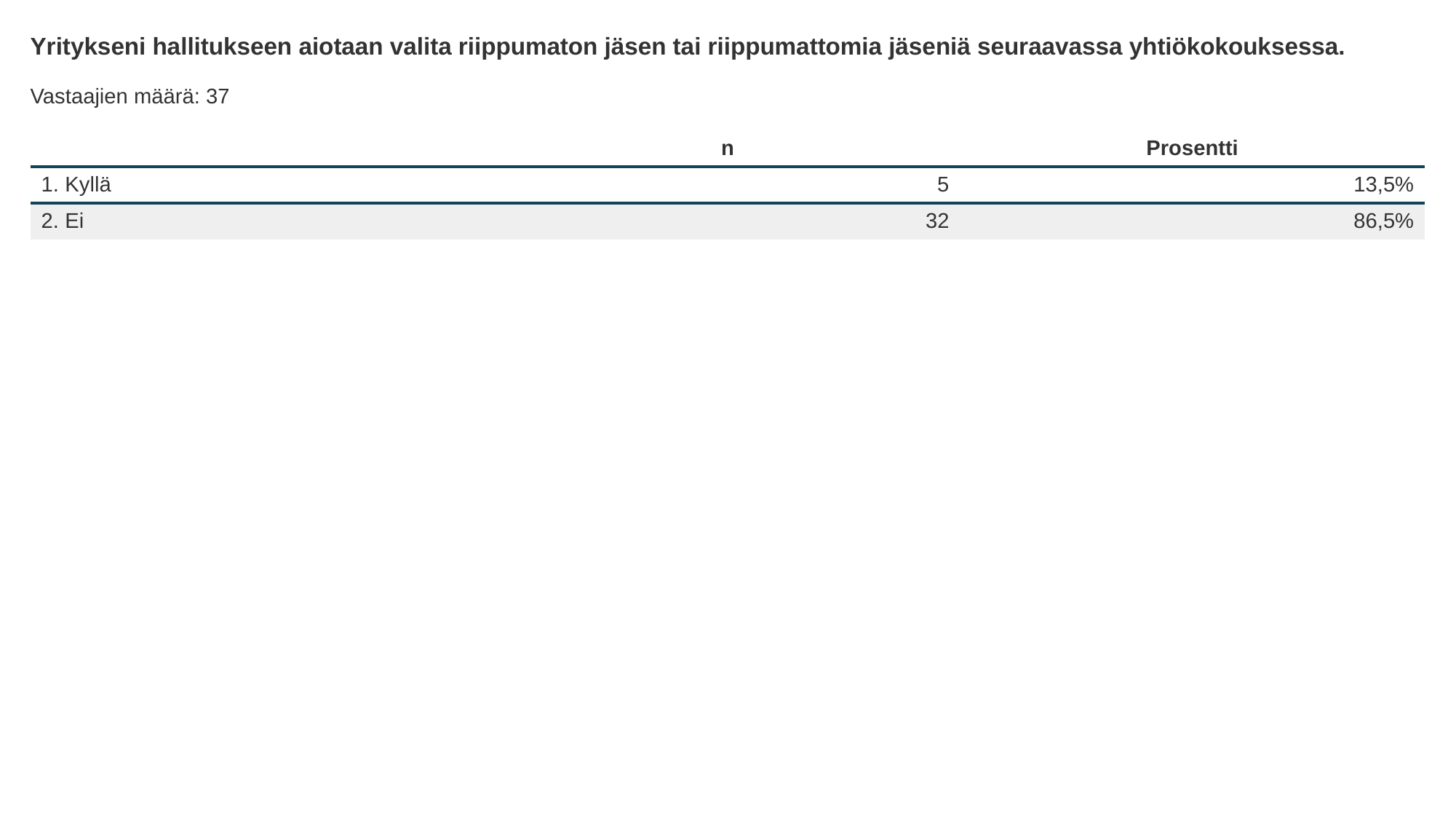

Yritykseni hallitukseen aiotaan valita riippumaton jäsen tai riippumattomia jäseniä seuraavassa yhtiökokouksessa.
Vastaajien määrä: 37
|  | n | Prosentti |
| --- | --- | --- |
| 1. Kyllä | 5 | 13,5% |
| 2. Ei | 32 | 86,5% |